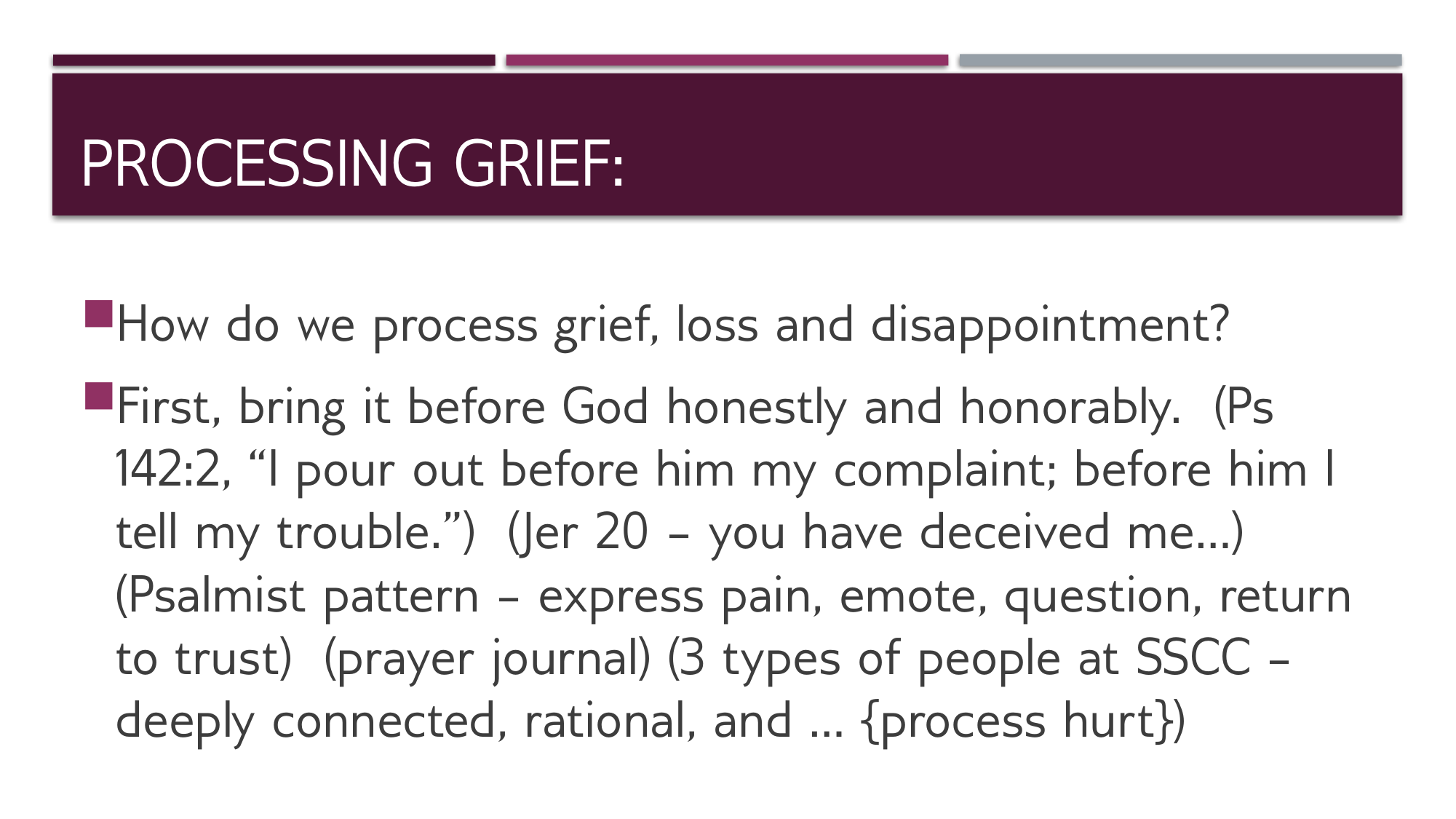

# Processing grief:
How do we process grief, loss and disappointment?
First, bring it before God honestly and honorably.  (Ps 142:2, “I pour out before him my complaint; before him I tell my trouble.”)  (Jer 20 – you have deceived me…)  (Psalmist pattern – express pain, emote, question, return to trust)  (prayer journal) (3 types of people at SSCC – deeply connected, rational, and … {process hurt})